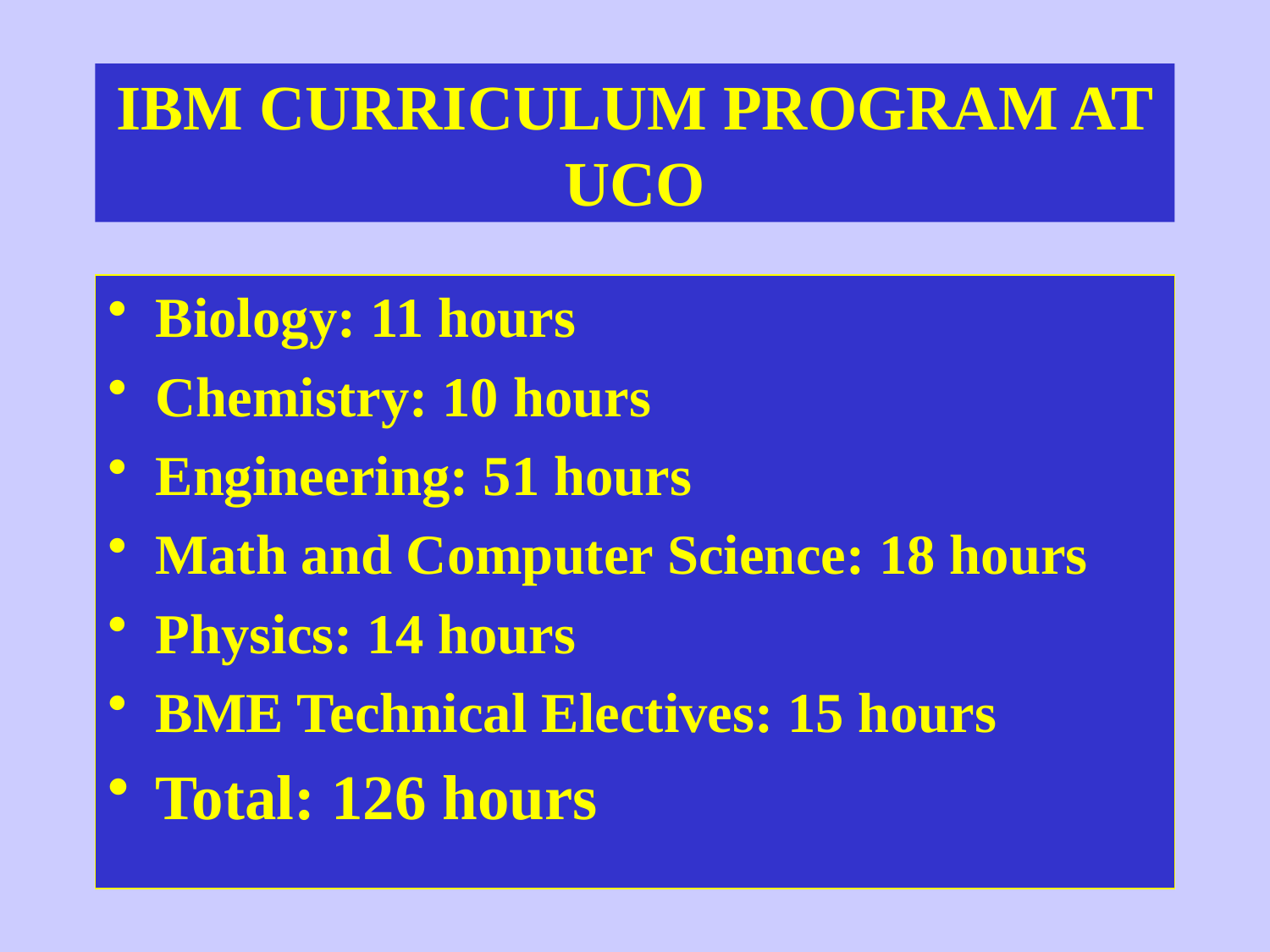

IBM CURRICULUM PROGRAM AT UCO
Biology: 11 hours
Chemistry: 10 hours
Engineering: 51 hours
Math and Computer Science: 18 hours
Physics: 14 hours
BME Technical Electives: 15 hours
Total: 126 hours